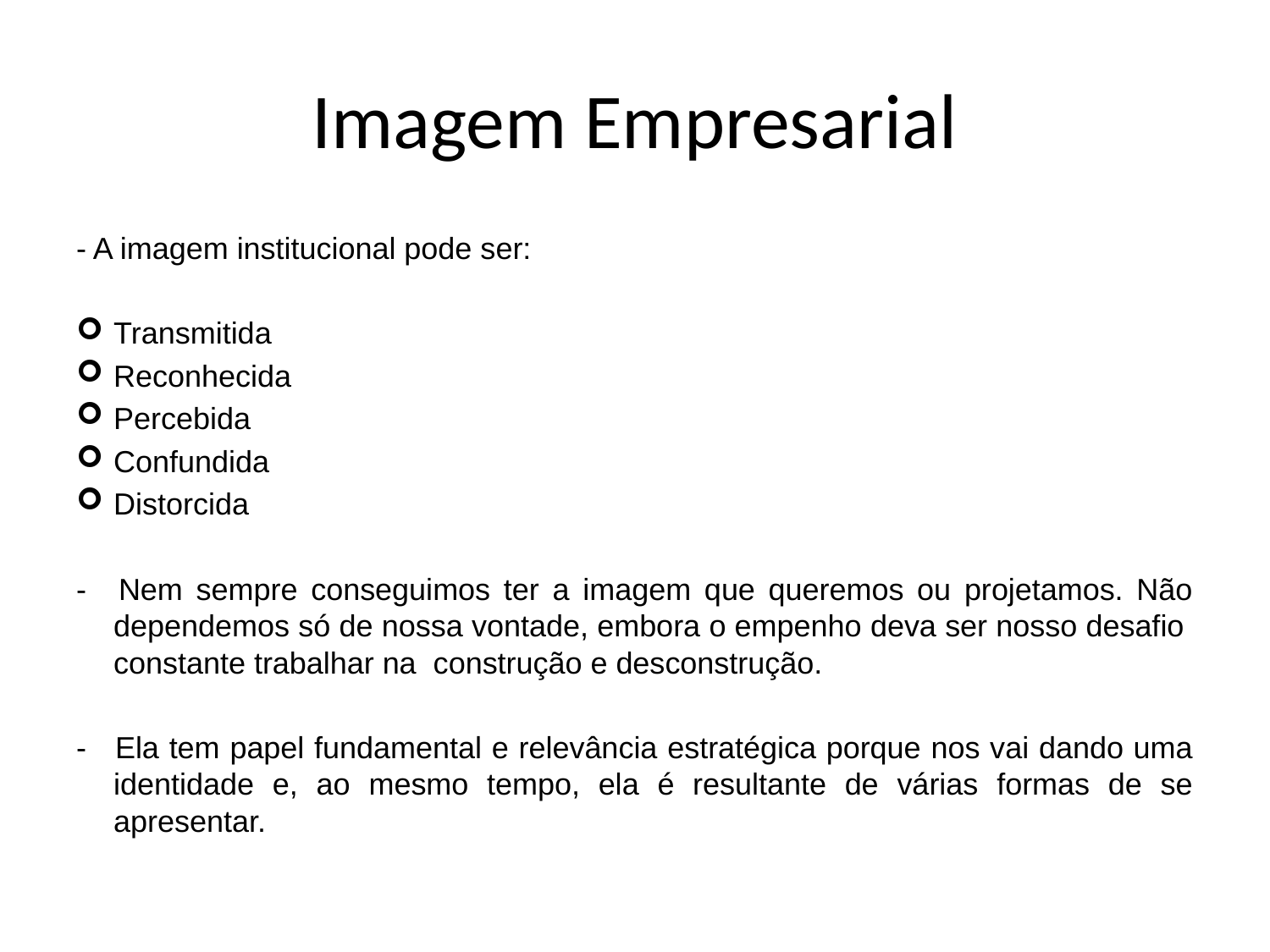

# Imagem Empresarial
- A imagem institucional pode ser:

Transmitida
Reconhecida
Percebida
Confundida
Distorcida

- 	Nem sempre conseguimos ter a imagem que queremos ou projetamos. Não dependemos só de nossa vontade, embora o empenho deva ser nosso desafio  constante trabalhar na  construção e desconstrução.

- 	Ela tem papel fundamental e relevância estratégica porque nos vai dando uma identidade e, ao mesmo tempo, ela é resultante de várias formas de se apresentar.